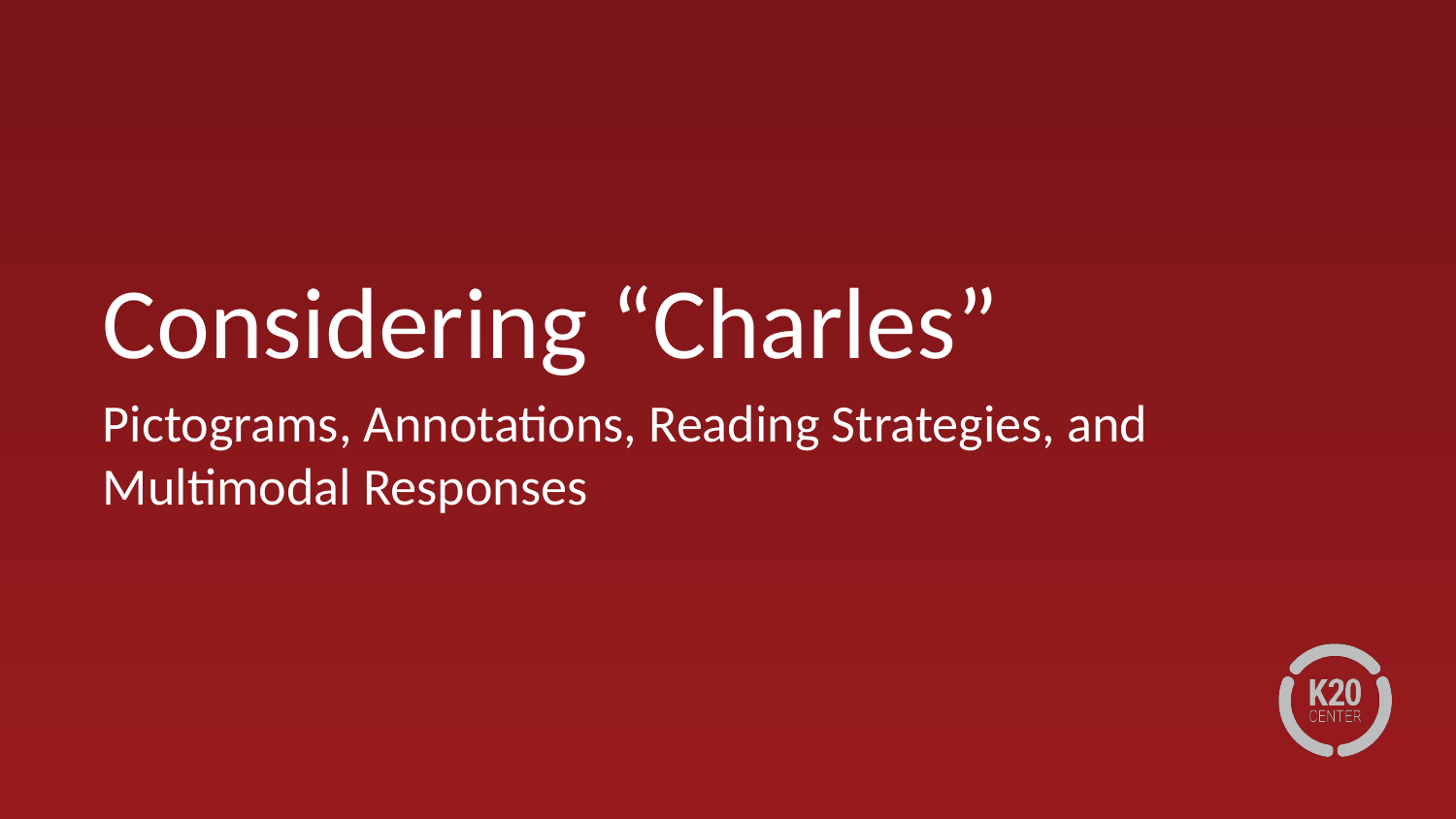

# Considering “Charles”
Pictograms, Annotations, Reading Strategies, and Multimodal Responses